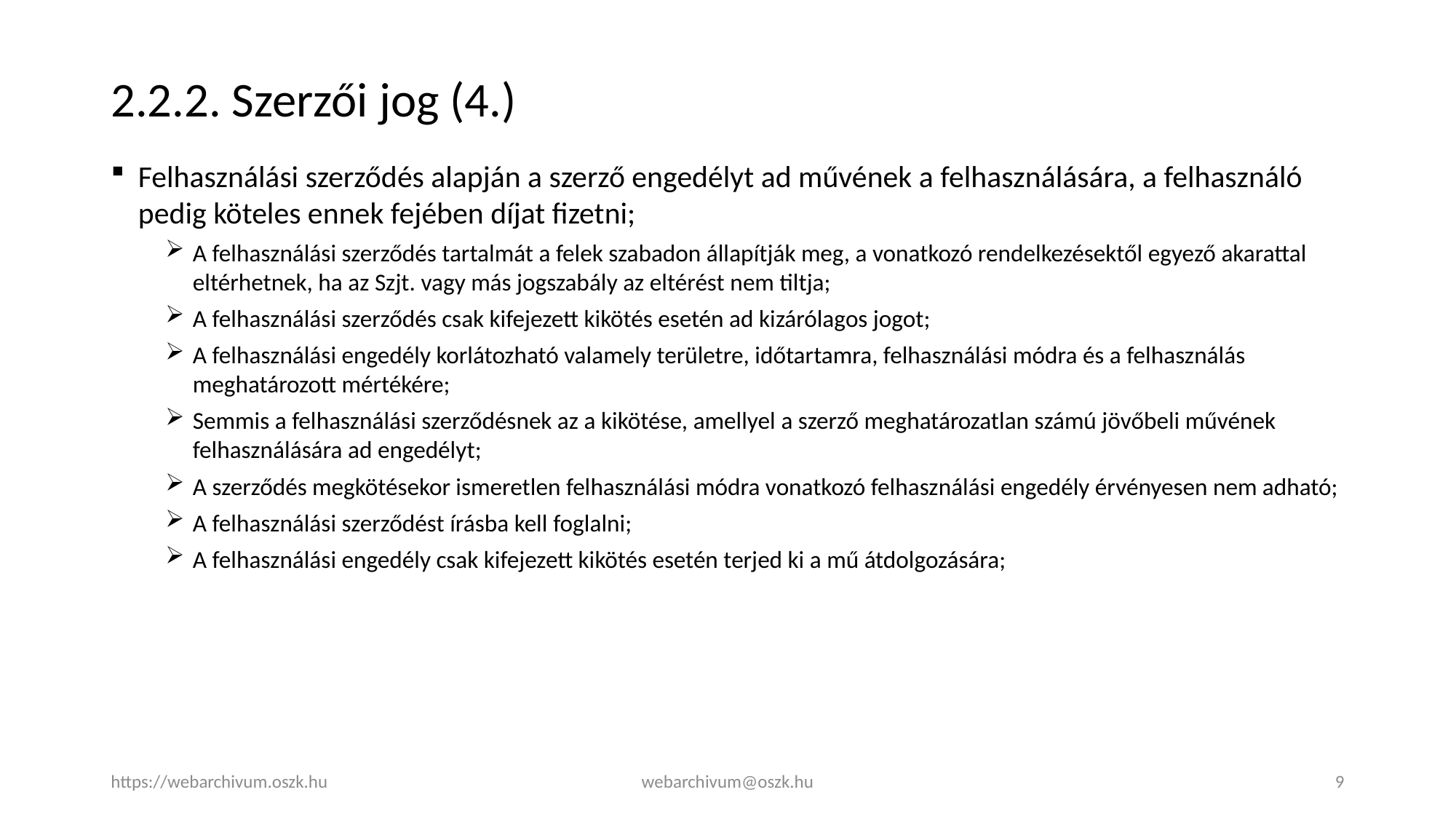

# 2.2.2. Szerzői jog (4.)
Felhasználási szerződés alapján a szerző engedélyt ad művének a felhasználására, a felhasználó pedig köteles ennek fejében díjat fizetni;
A felhasználási szerződés tartalmát a felek szabadon állapítják meg, a vonatkozó rendelkezésektől egyező akarattal eltérhetnek, ha az Szjt. vagy más jogszabály az eltérést nem tiltja;
A felhasználási szerződés csak kifejezett kikötés esetén ad kizárólagos jogot;
A felhasználási engedély korlátozható valamely területre, időtartamra, felhasználási módra és a felhasználás meghatározott mértékére;
Semmis a felhasználási szerződésnek az a kikötése, amellyel a szerző meghatározatlan számú jövőbeli művének felhasználására ad engedélyt;
A szerződés megkötésekor ismeretlen felhasználási módra vonatkozó felhasználási engedély érvényesen nem adható;
A felhasználási szerződést írásba kell foglalni;
A felhasználási engedély csak kifejezett kikötés esetén terjed ki a mű átdolgozására;
https://webarchivum.oszk.hu
webarchivum@oszk.hu
9